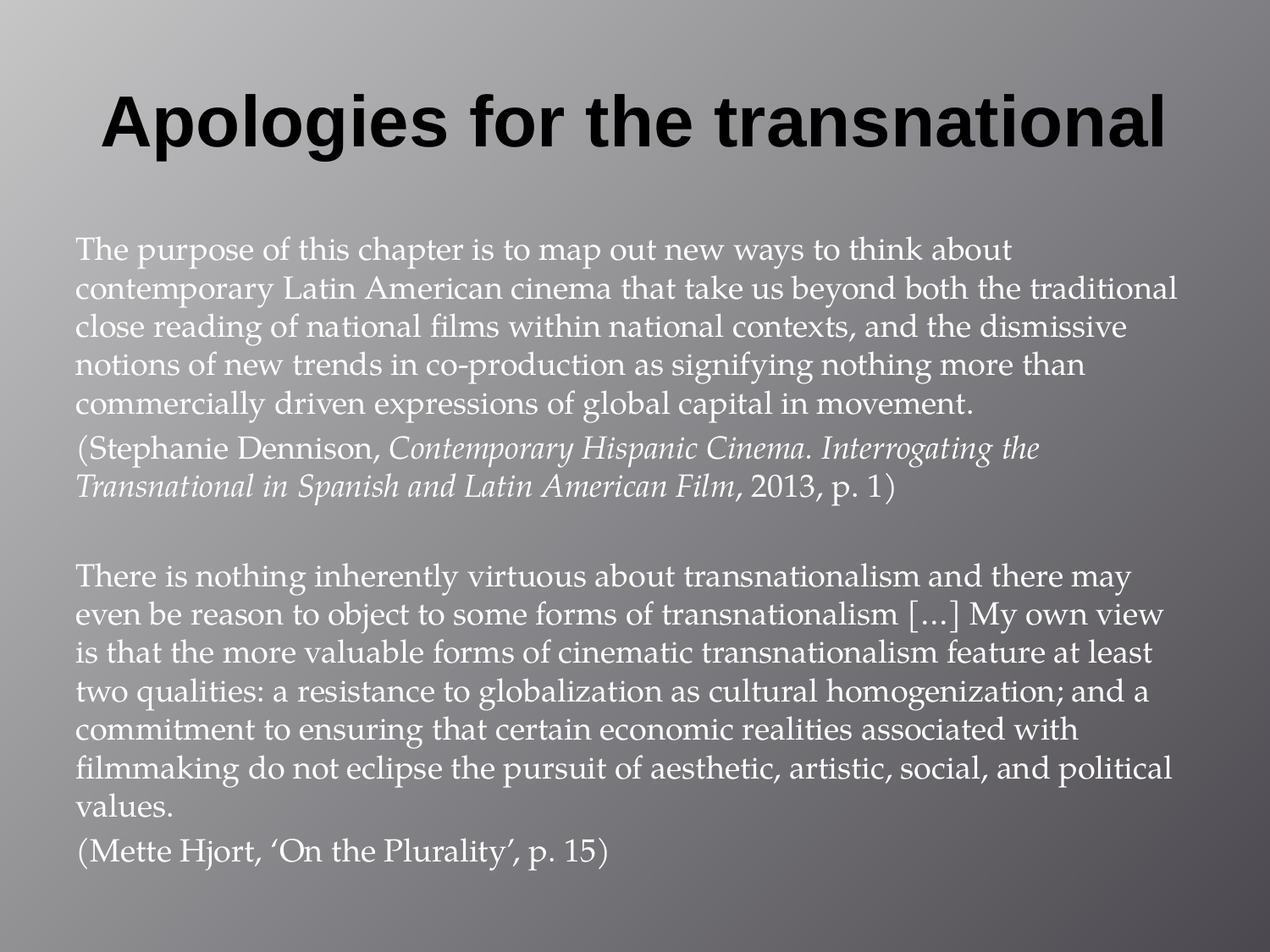

# Apologies for the transnational
The purpose of this chapter is to map out new ways to think about contemporary Latin American cinema that take us beyond both the traditional close reading of national films within national contexts, and the dismissive notions of new trends in co-production as signifying nothing more than commercially driven expressions of global capital in movement.
(Stephanie Dennison, Contemporary Hispanic Cinema. Interrogating the Transnational in Spanish and Latin American Film, 2013, p. 1)

There is nothing inherently virtuous about transnationalism and there may even be reason to object to some forms of transnationalism […] My own view is that the more valuable forms of cinematic transnationalism feature at least two qualities: a resistance to globalization as cultural homogenization; and a commitment to ensuring that certain economic realities associated with filmmaking do not eclipse the pursuit of aesthetic, artistic, social, and political values.
(Mette Hjort, ‘On the Plurality’, p. 15)